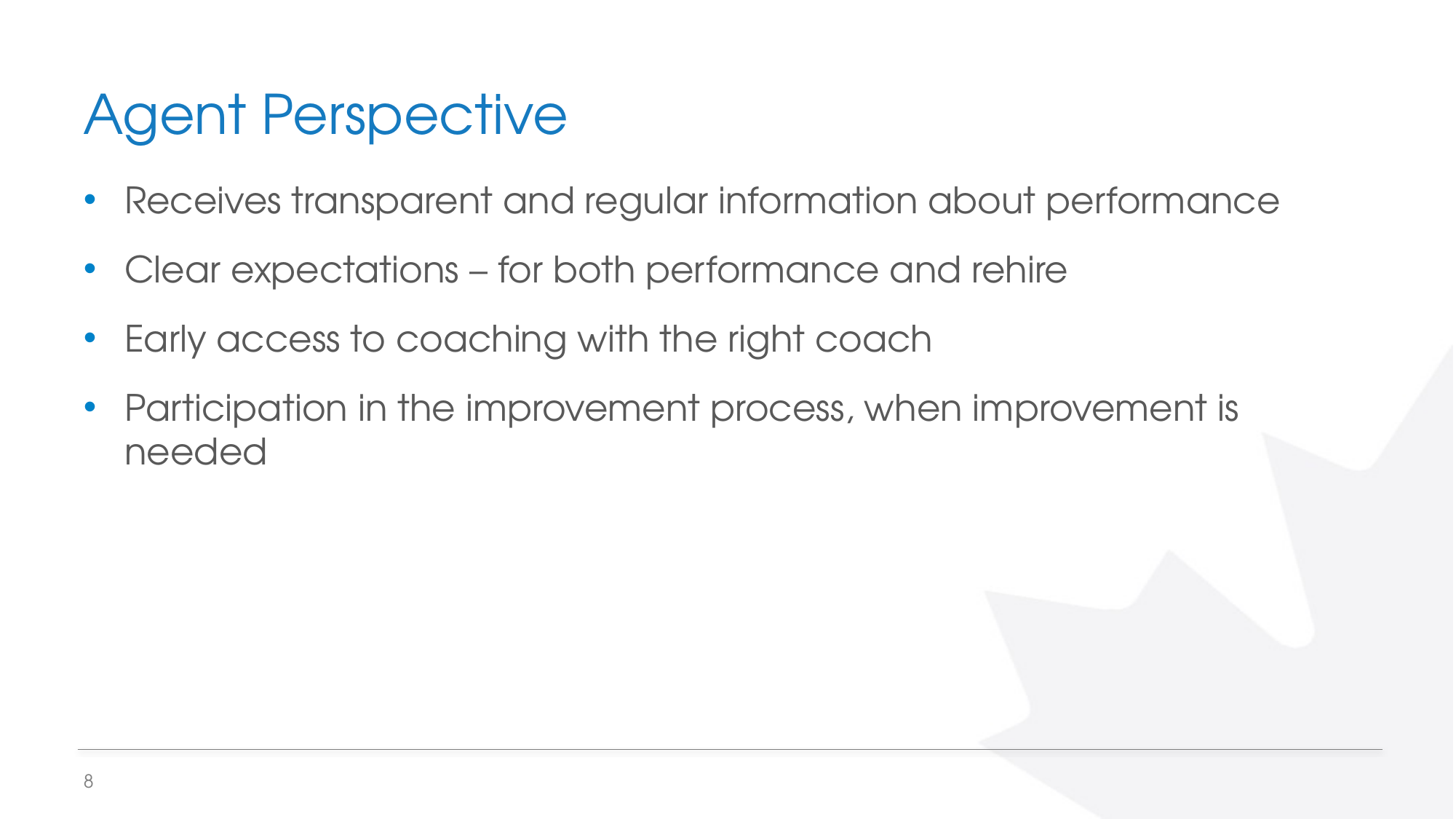

# Agent Perspective
Receives transparent and regular information about performance
Clear expectations – for both performance and rehire
Early access to coaching with the right coach
Participation in the improvement process, when improvement is needed
8